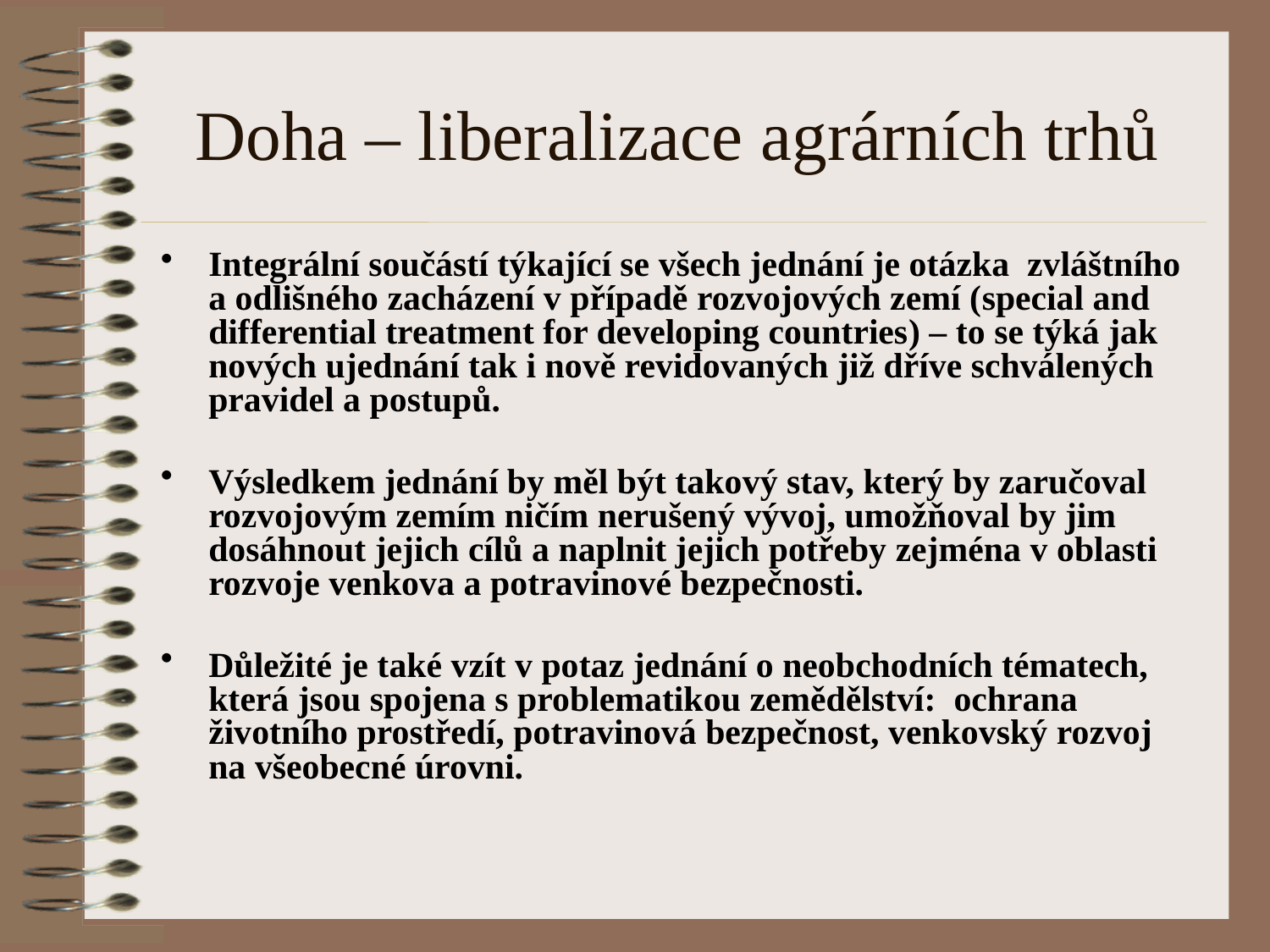

# Doha – liberalizace agrárních trhů
Integrální součástí týkající se všech jednání je otázka  zvláštního a odlišného zacházení v případě rozvojových zemí (special and differential treatment for developing countries) – to se týká jak nových ujednání tak i nově revidovaných již dříve schválených pravidel a postupů.

Výsledkem jednání by měl být takový stav, který by zaručoval rozvojovým zemím ničím nerušený vývoj, umožňoval by jim dosáhnout jejich cílů a naplnit jejich potřeby zejména v oblasti rozvoje venkova a potravinové bezpečnosti.

Důležité je také vzít v potaz jednání o neobchodních tématech, která jsou spojena s problematikou zemědělství:  ochrana životního prostředí, potravinová bezpečnost, venkovský rozvoj na všeobecné úrovni.